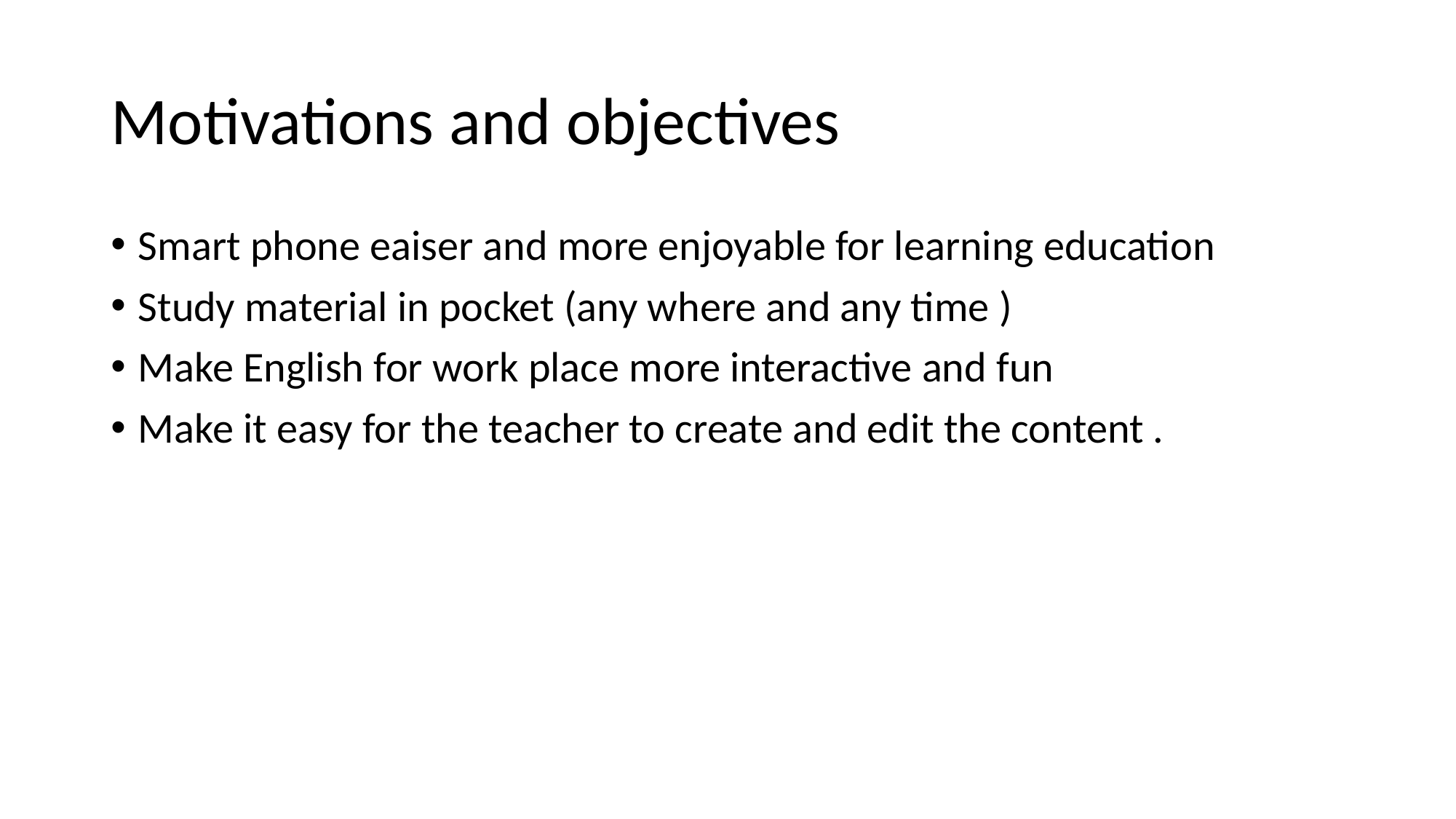

# Motivations and objectives
Smart phone eaiser and more enjoyable for learning education
Study material in pocket (any where and any time )
Make English for work place more interactive and fun
Make it easy for the teacher to create and edit the content .